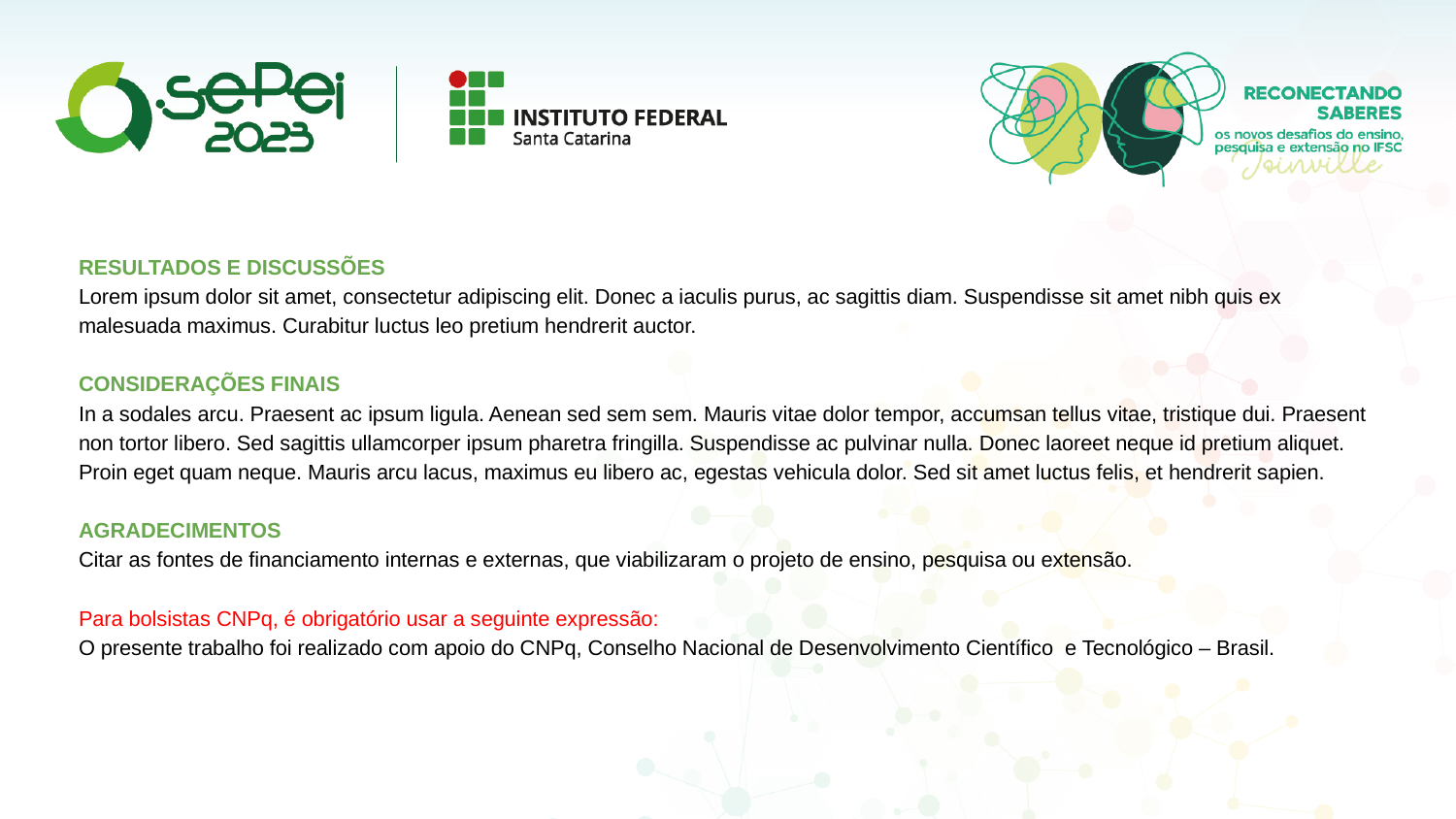

RESULTADOS E DISCUSSÕES
Lorem ipsum dolor sit amet, consectetur adipiscing elit. Donec a iaculis purus, ac sagittis diam. Suspendisse sit amet nibh quis ex malesuada maximus. Curabitur luctus leo pretium hendrerit auctor.

CONSIDERAÇÕES FINAIS
In a sodales arcu. Praesent ac ipsum ligula. Aenean sed sem sem. Mauris vitae dolor tempor, accumsan tellus vitae, tristique dui. Praesent non tortor libero. Sed sagittis ullamcorper ipsum pharetra fringilla. Suspendisse ac pulvinar nulla. Donec laoreet neque id pretium aliquet. Proin eget quam neque. Mauris arcu lacus, maximus eu libero ac, egestas vehicula dolor. Sed sit amet luctus felis, et hendrerit sapien.

AGRADECIMENTOS
Citar as fontes de financiamento internas e externas, que viabilizaram o projeto de ensino, pesquisa ou extensão.

Para bolsistas CNPq, é obrigatório usar a seguinte expressão:
O presente trabalho foi realizado com apoio do CNPq, Conselho Nacional de Desenvolvimento Científico  e Tecnológico – Brasil.